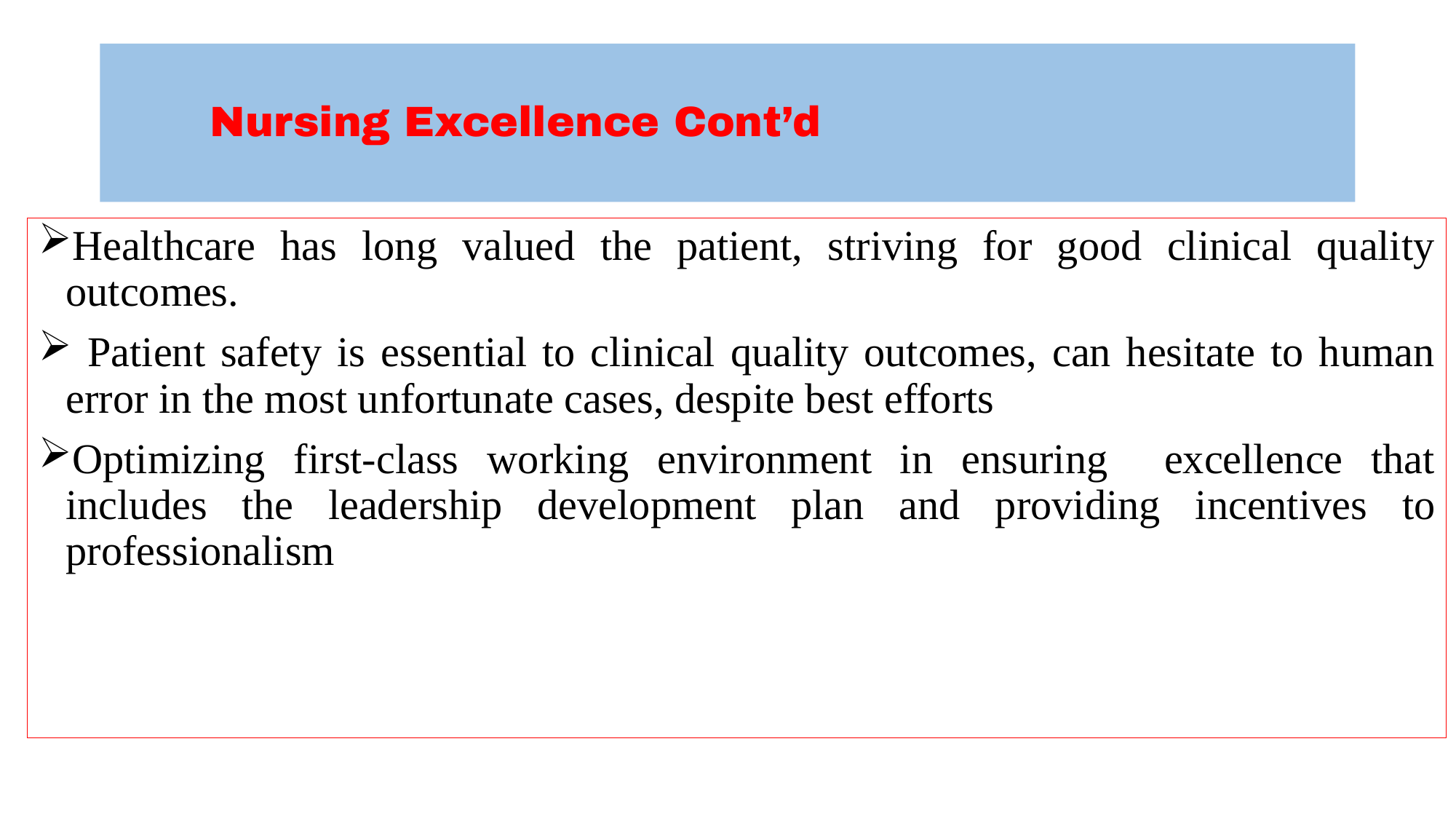

# Nursing Excellence Cont’d
Healthcare has long valued the patient, striving for good clinical quality outcomes.
 Patient safety is essential to clinical quality outcomes, can hesitate to human error in the most unfortunate cases, despite best efforts
Optimizing first-class working environment in ensuring  excellence that includes the leadership development plan and providing incentives to professionalism